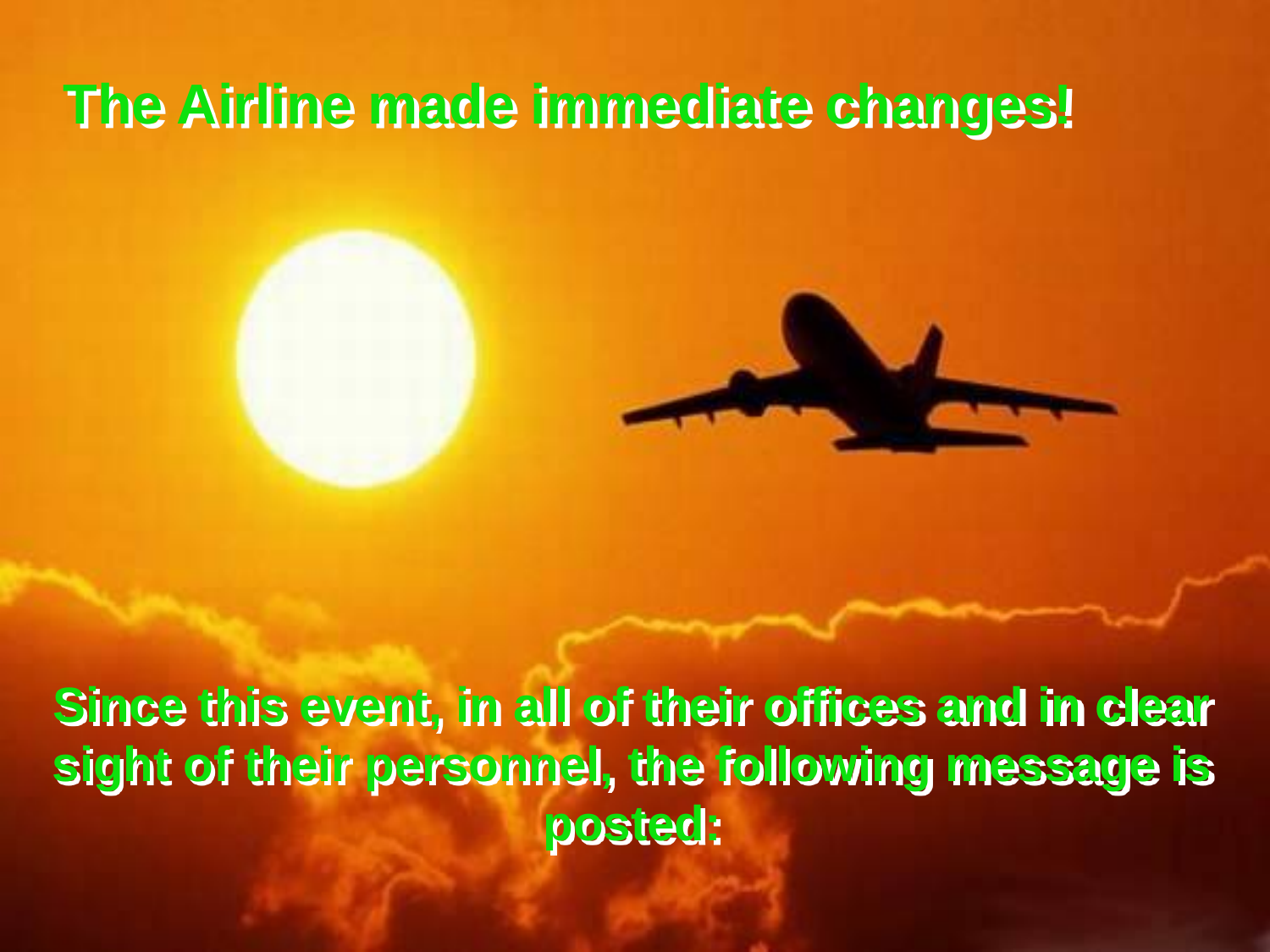

The Airline made immediate changes!
Since this event, in all of their offices and in clear sight of their personnel, the following message is posted: